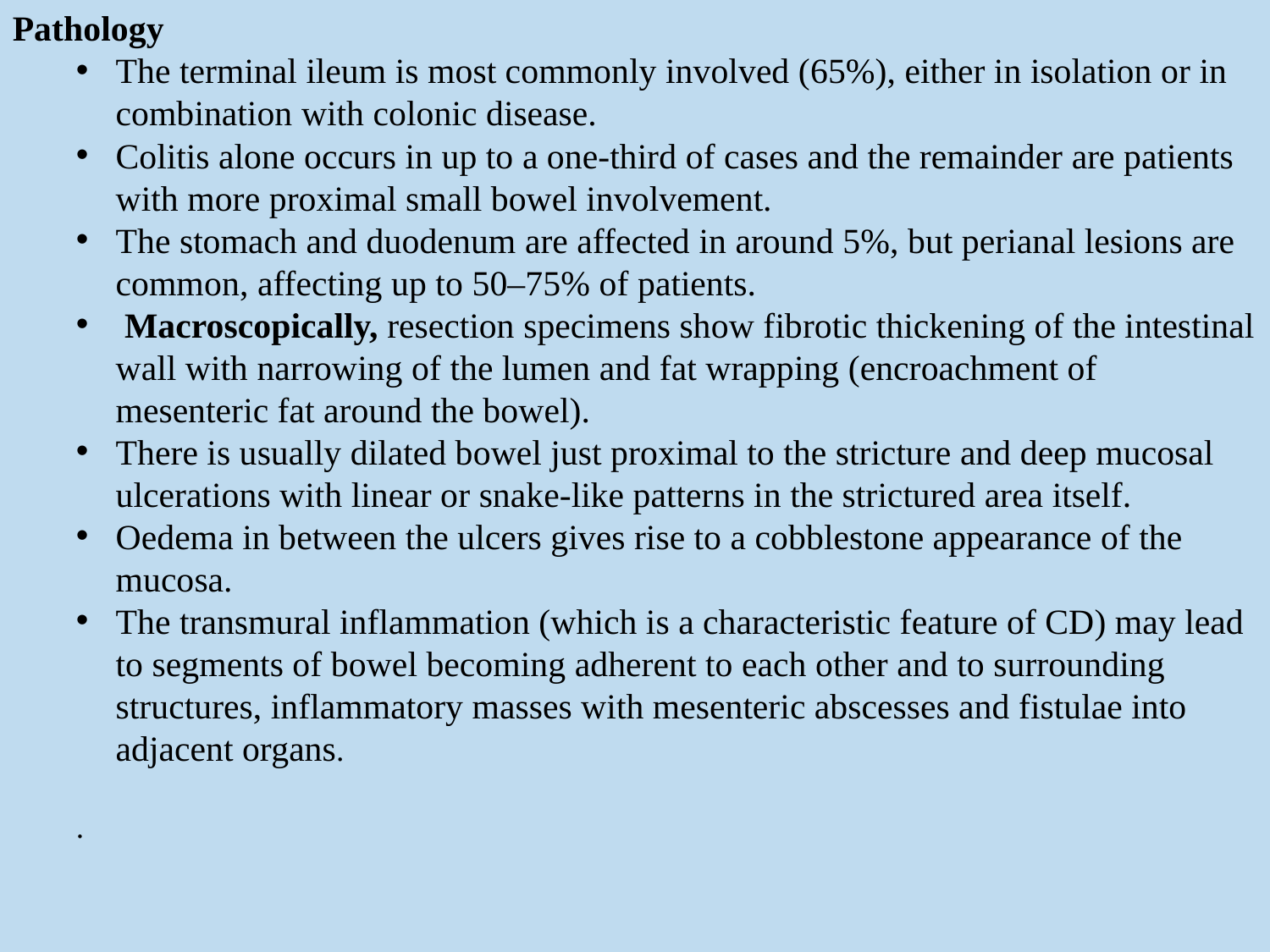

Pathology
The terminal ileum is most commonly involved (65%), either in isolation or in combination with colonic disease.
Colitis alone occurs in up to a one-third of cases and the remainder are patients with more proximal small bowel involvement.
The stomach and duodenum are affected in around 5%, but perianal lesions are common, affecting up to 50–75% of patients.
 Macroscopically, resection specimens show fibrotic thickening of the intestinal wall with narrowing of the lumen and fat wrapping (encroachment of mesenteric fat around the bowel).
There is usually dilated bowel just proximal to the stricture and deep mucosal ulcerations with linear or snake-like patterns in the strictured area itself.
Oedema in between the ulcers gives rise to a cobblestone appearance of the mucosa.
The transmural inflammation (which is a characteristic feature of CD) may lead to segments of bowel becoming adherent to each other and to surrounding structures, inflammatory masses with mesenteric abscesses and fistulae into adjacent organs.

.